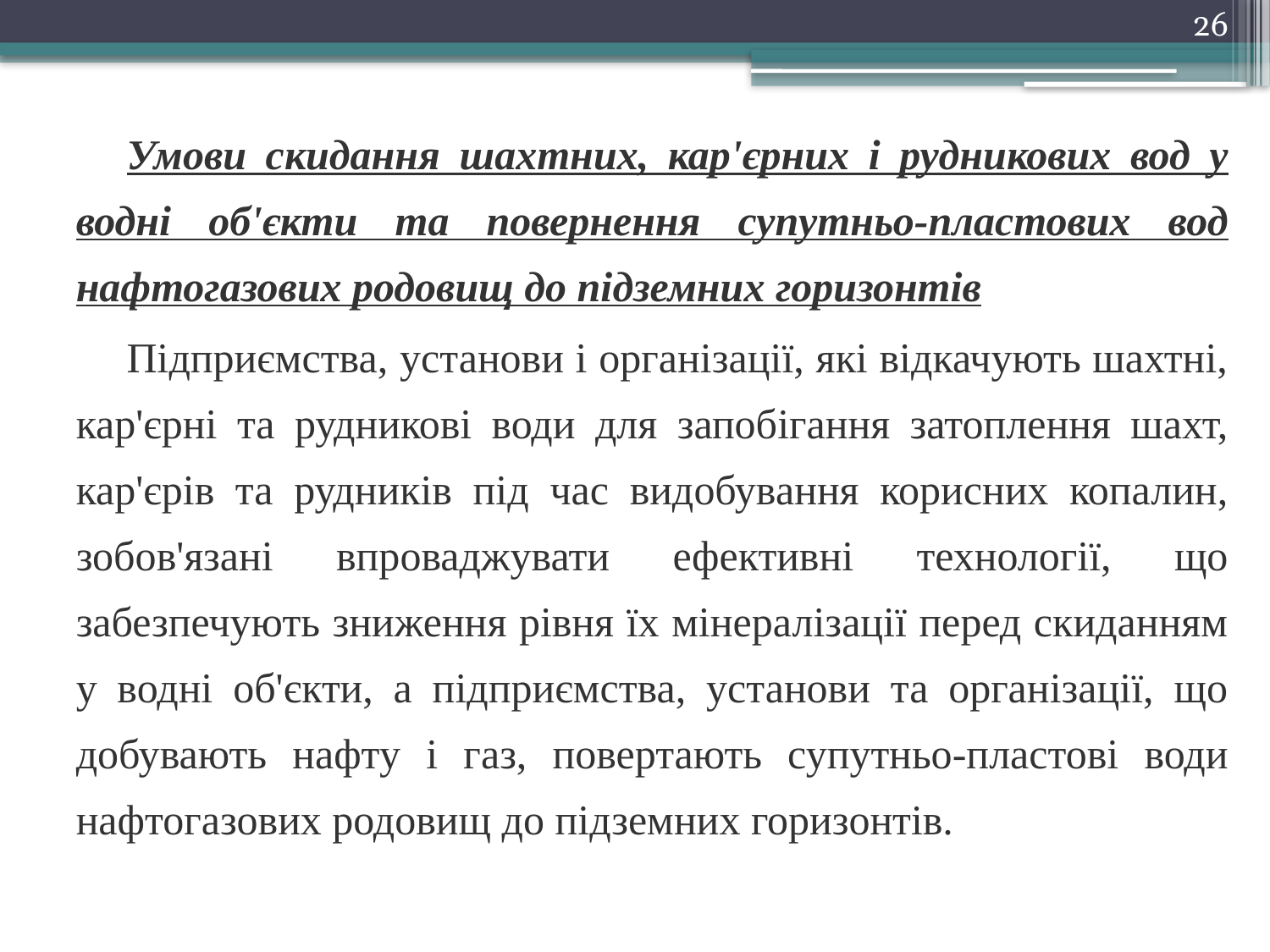

26
Умови скидання шахтних, кар'єрних і рудникових вод у водні об'єкти та повернення супутньо-пластових вод нафтогазових родовищ до підземних горизонтів
Підприємства, установи і організації, які відкачують шахтні, кар'єрні та рудникові води для запобігання затоплення шахт, кар'єрів та рудників під час видобування корисних копалин, зобов'язані впроваджувати ефективні технології, що забезпечують зниження рівня їх мінералізації перед скиданням у водні об'єкти, а підприємства, установи та організації, що добувають нафту і газ, повертають супутньо-пластові води нафтогазових родовищ до підземних горизонтів.